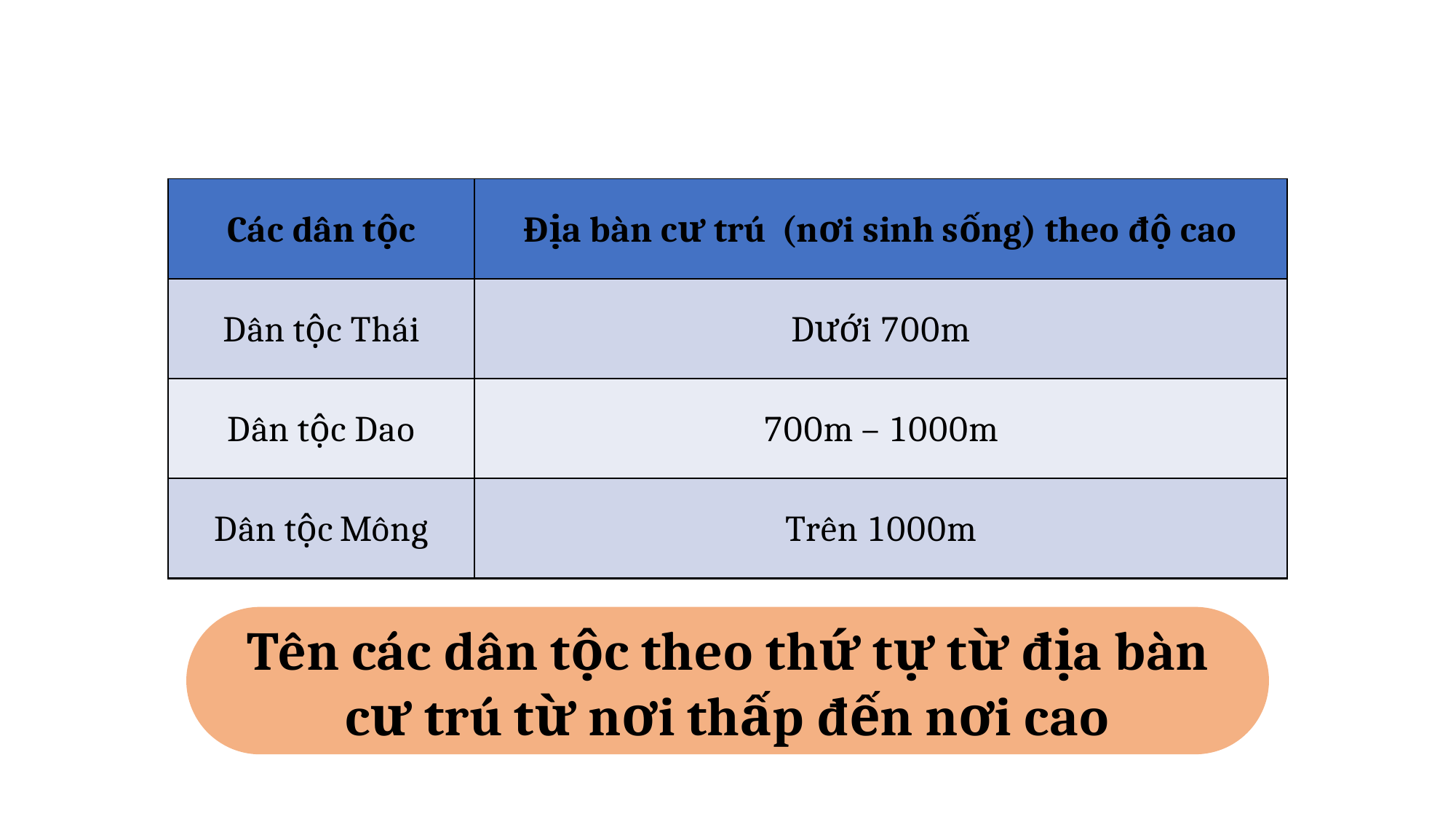

| Các dân tộc | Địa bàn cư trú (nơi sinh sống) theo độ cao |
| --- | --- |
| Dân tộc Thái | Dưới 700m |
| Dân tộc Dao | 700m – 1000m |
| Dân tộc Mông | Trên 1000m |
| Các dân tộc | Địa bàn cư trú (nơi sinh sống) theo độ cao |
| --- | --- |
| Dân tộc Dao | 700m – 1000m |
| Dân tộc Mông | Trên 1000m |
| Dân tộc Thái | Dưới 700m |
Tên các dân tộc theo thứ tự từ địa bàn cư trú từ nơi thấp đến nơi cao